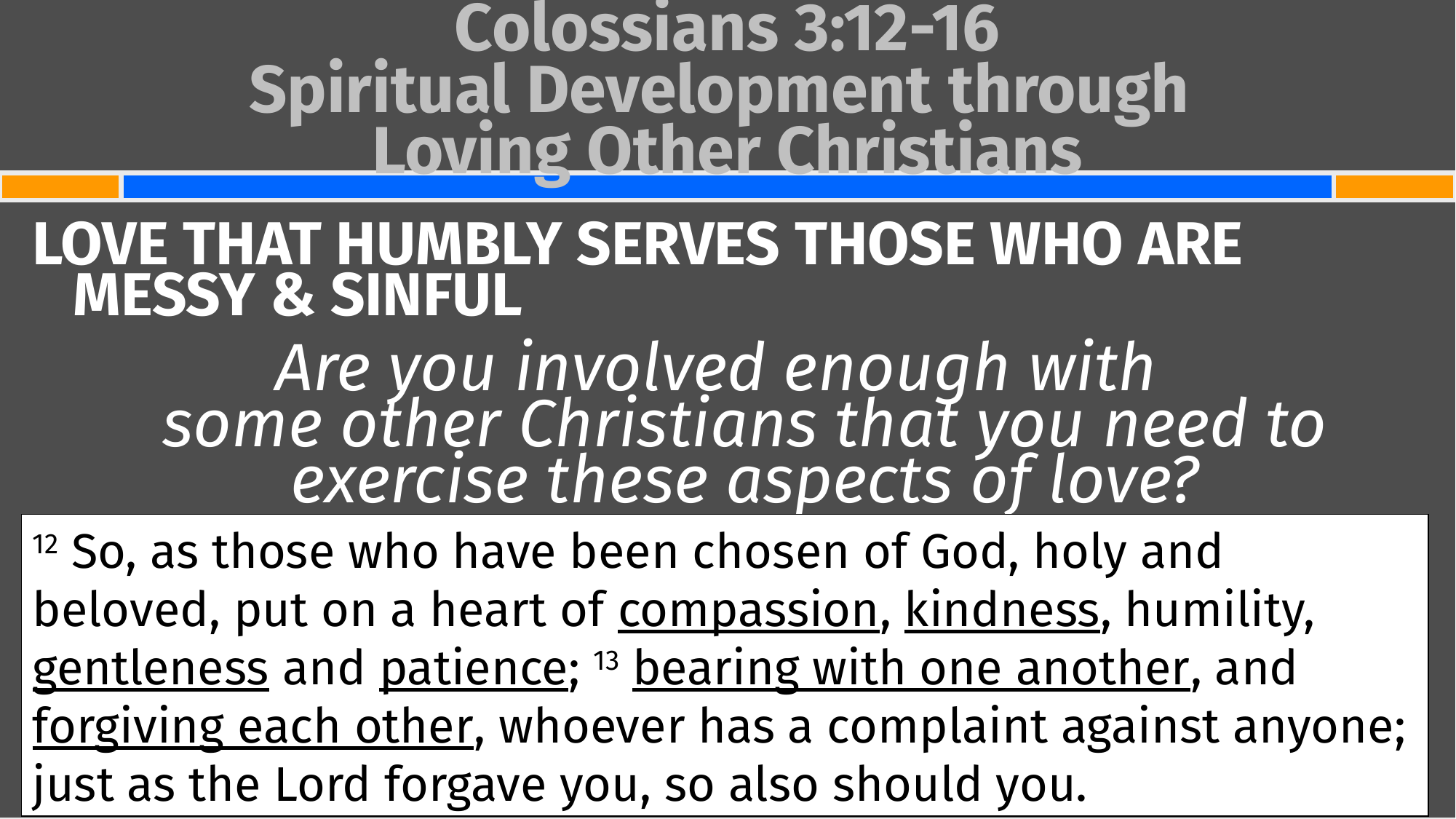

# Colossians 3:12-16 Spiritual Development through Loving Other Christians

LOVE THAT HUMBLY SERVES THOSE WHO ARE MESSY & SINFUL
Are you involved enough with
some other Christians that you need to exercise these aspects of love?
12 So, as those who have been chosen of God, holy and beloved, put on a heart of compassion, kindness, humility, gentleness and patience; 13 bearing with one another, and forgiving each other, whoever has a complaint against anyone; just as the Lord forgave you, so also should you.